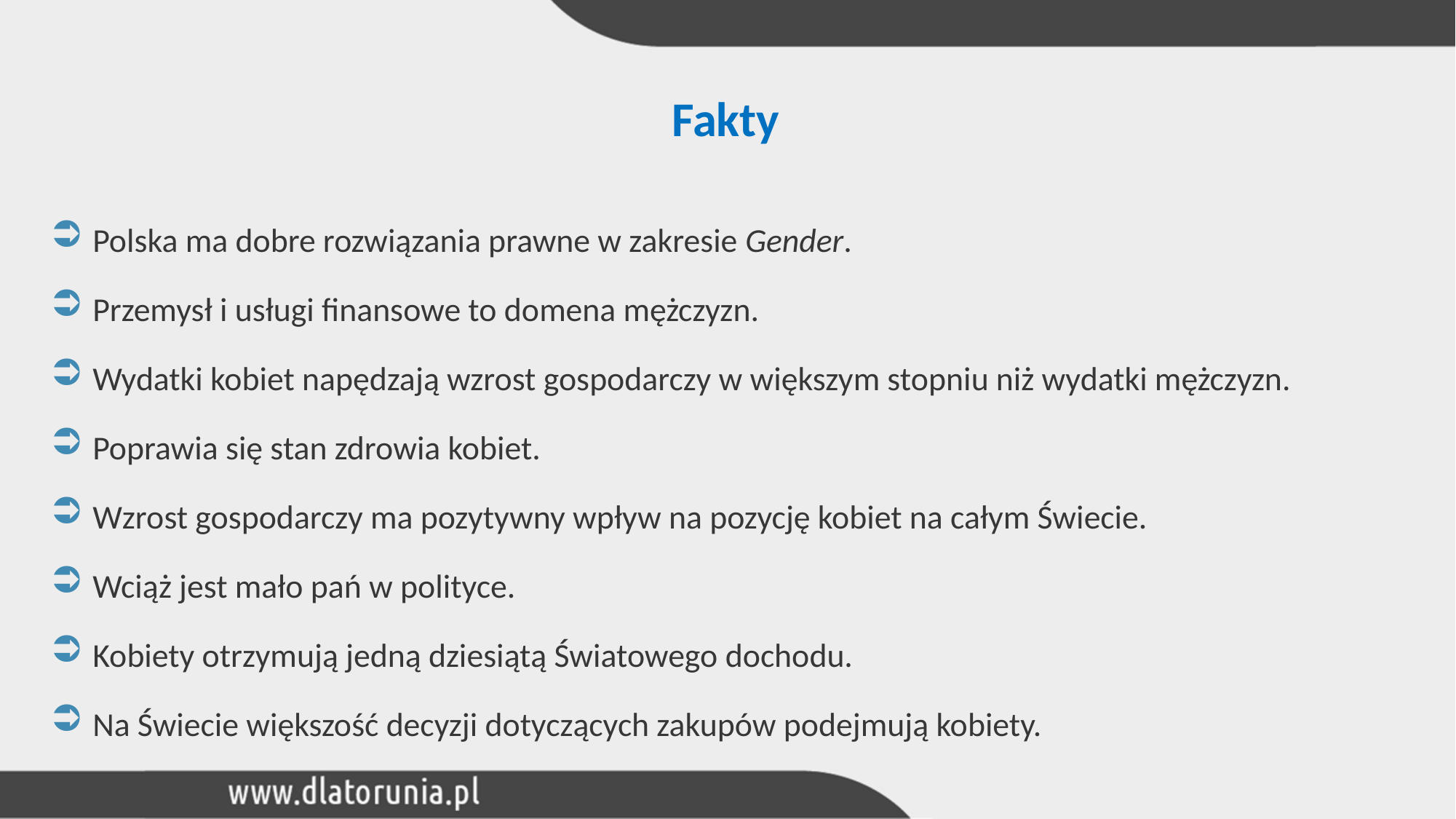

# Fakty
Polska ma dobre rozwiązania prawne w zakresie Gender.
Przemysł i usługi finansowe to domena mężczyzn.
Wydatki kobiet napędzają wzrost gospodarczy w większym stopniu niż wydatki mężczyzn.
Poprawia się stan zdrowia kobiet.
Wzrost gospodarczy ma pozytywny wpływ na pozycję kobiet na całym Świecie.
Wciąż jest mało pań w polityce.
Kobiety otrzymują jedną dziesiątą Światowego dochodu.
Na Świecie większość decyzji dotyczących zakupów podejmują kobiety.